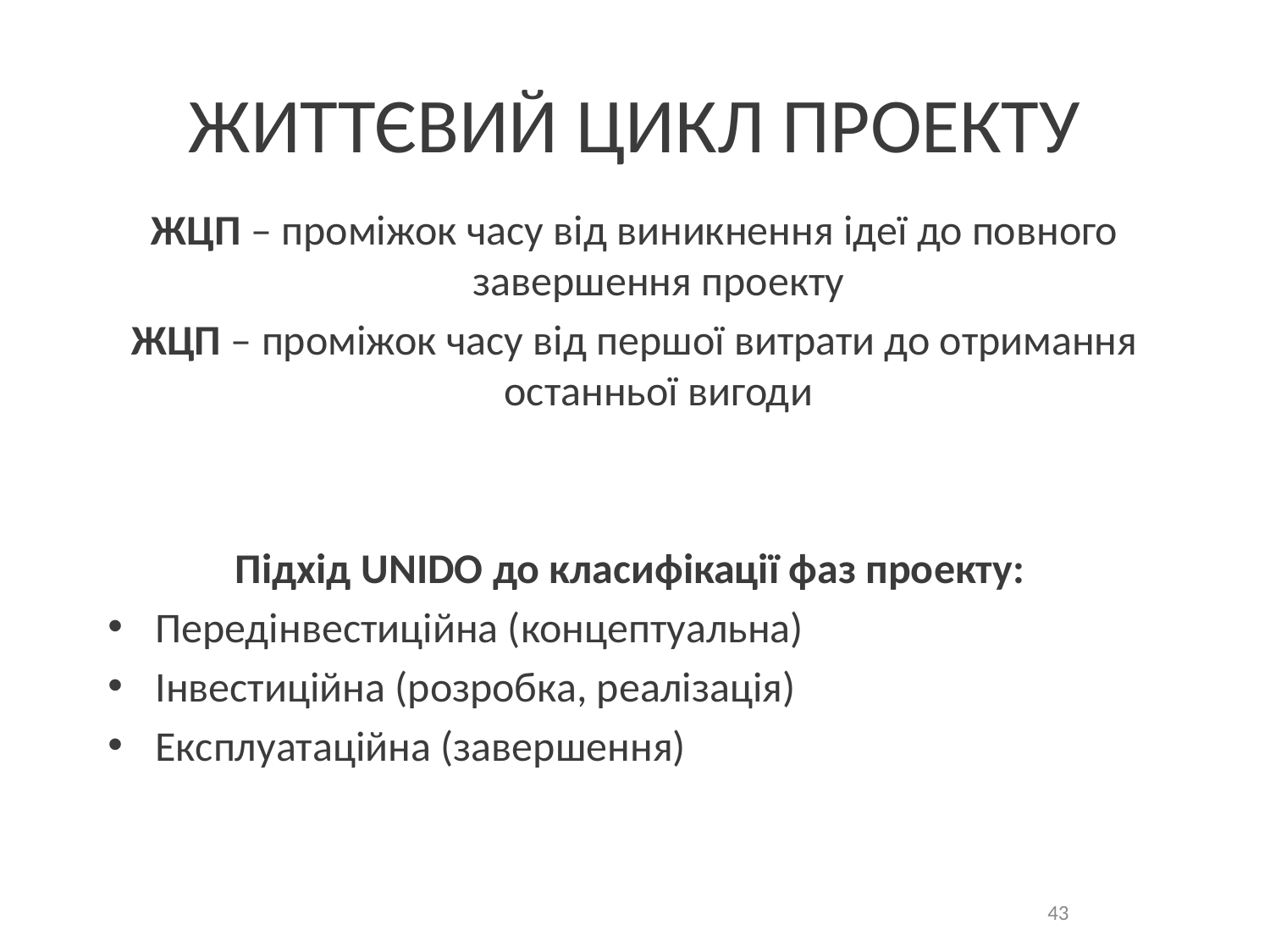

# ЖИТТЄВИЙ ЦИКЛ ПРОЕКТУ
ЖЦП – проміжок часу від виникнення ідеї до повного завершення проекту
ЖЦП – проміжок часу від першої витрати до отримання останньої вигоди

Підхід UNIDO до класифікації фаз проекту:
Передінвестиційна (концептуальна)
Інвестиційна (розробка, реалізація)
Експлуатаційна (завершення)
43